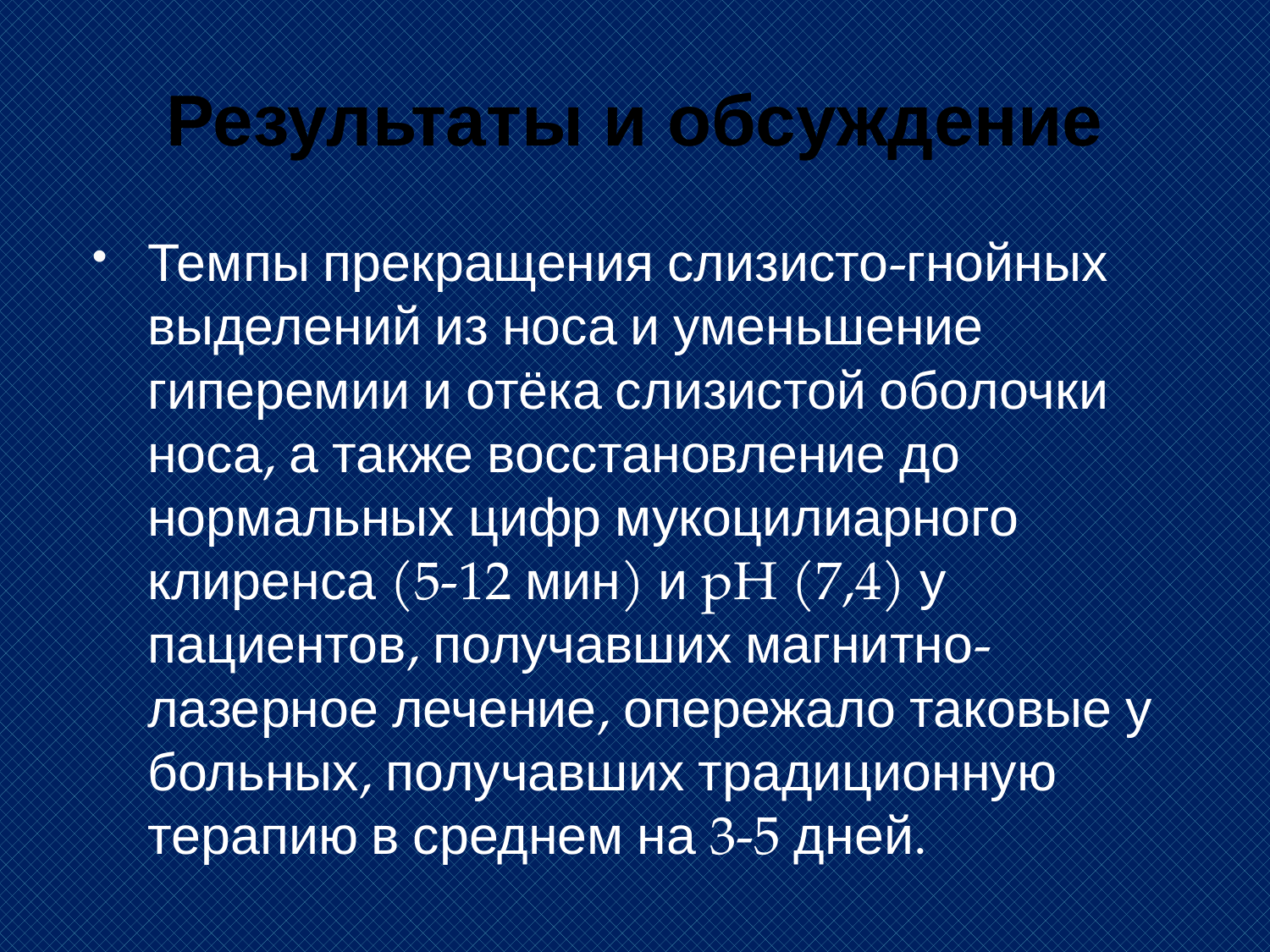

# Результаты и обсуждение
Темпы прекращения слизисто-гнойных выделений из носа и уменьшение гиперемии и отёка слизистой оболочки носа, а также восстановление до нормальных цифр мукоцилиарного клиренса (5-12 мин) и pH (7,4) у пациентов, получавших магнитно-лазерное лечение, опережало таковые у больных, получавших традиционную терапию в среднем на 3-5 дней.